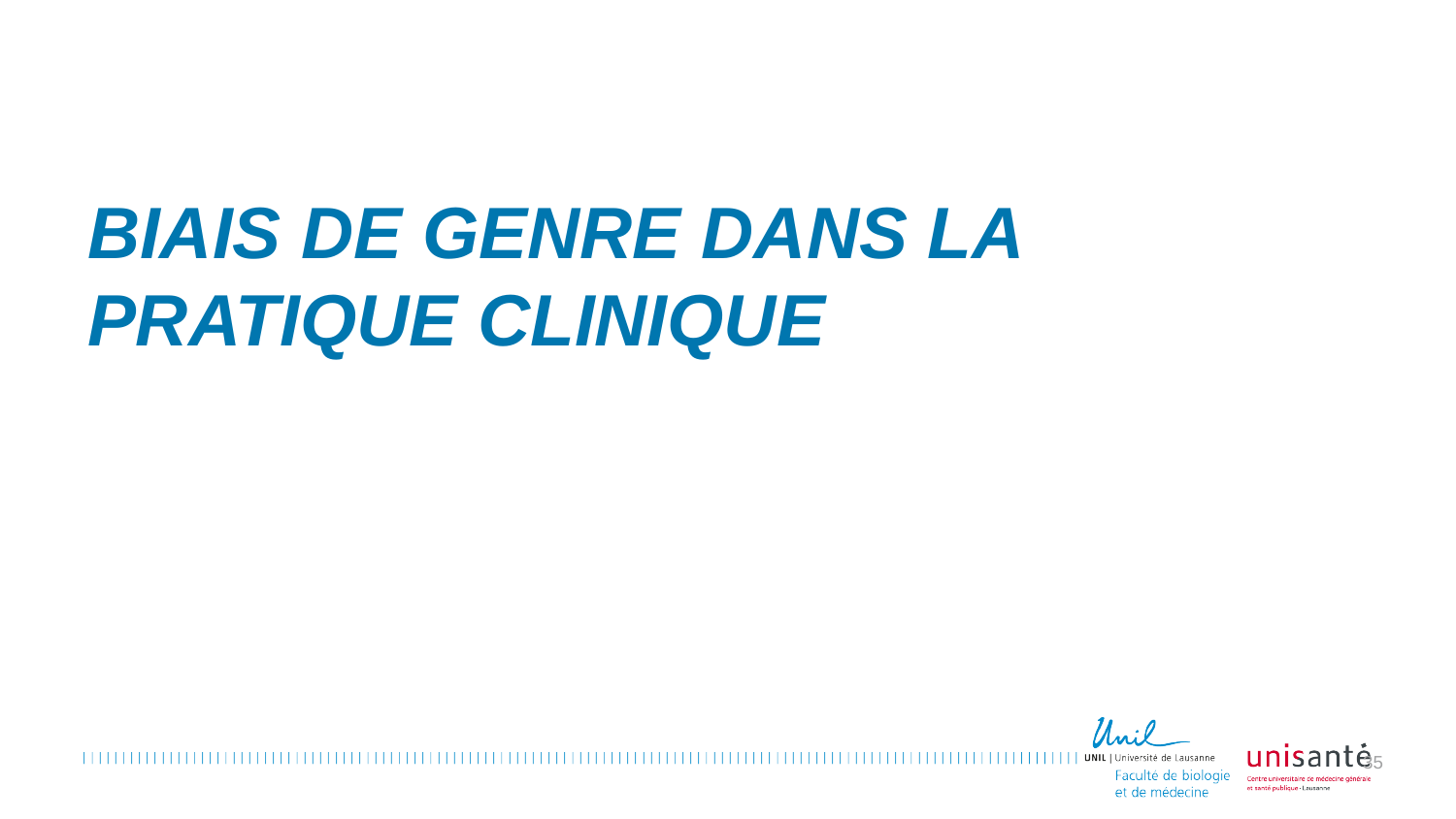

# Biais de genre dans la pratique clinique
35